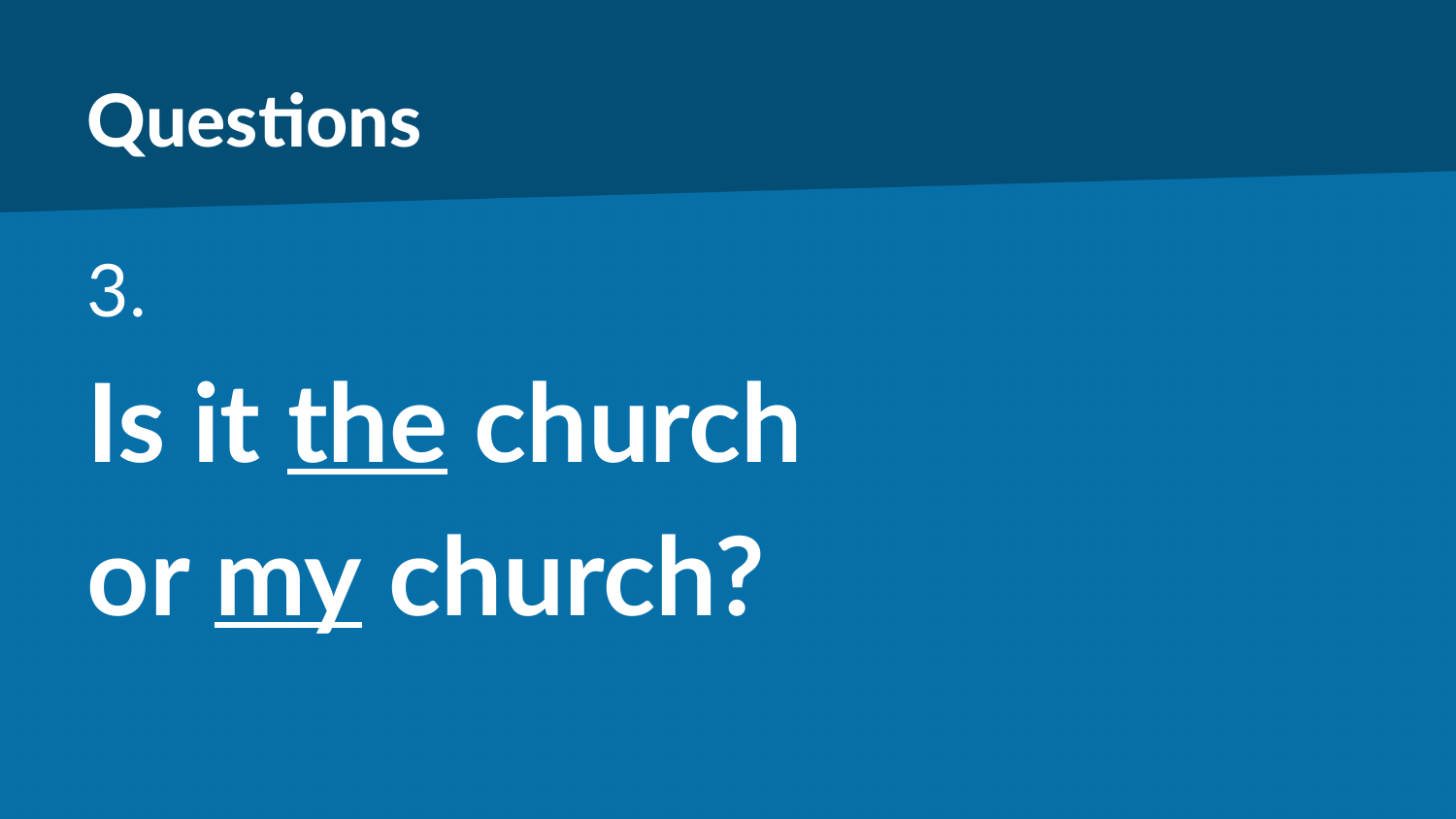

# Questions
3.
Is it the church
or my church?